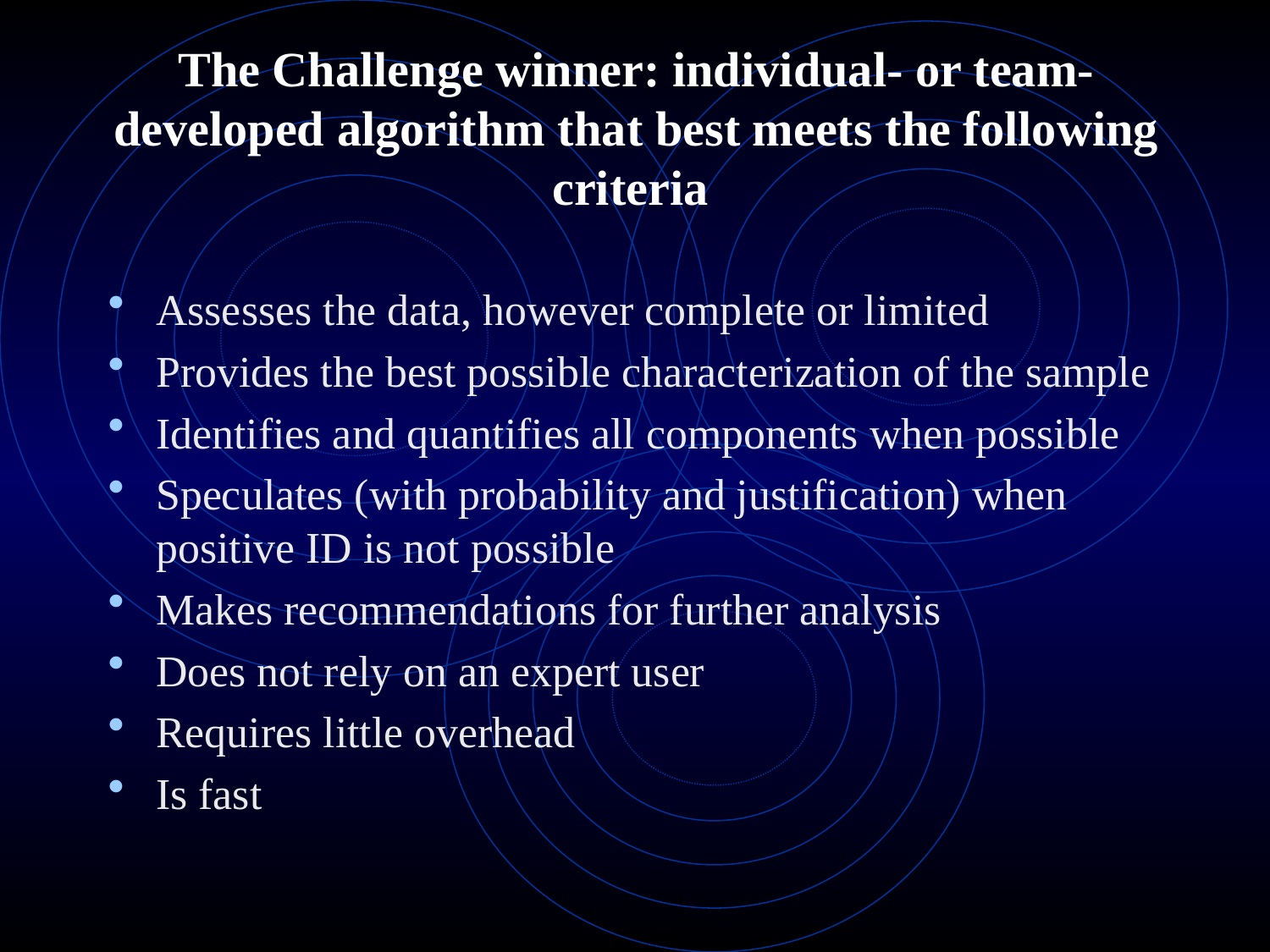

# The Challenge winner: individual- or team-developed algorithm that best meets the following criteria
Assesses the data, however complete or limited
Provides the best possible characterization of the sample
Identifies and quantifies all components when possible
Speculates (with probability and justification) when positive ID is not possible
Makes recommendations for further analysis
Does not rely on an expert user
Requires little overhead
Is fast